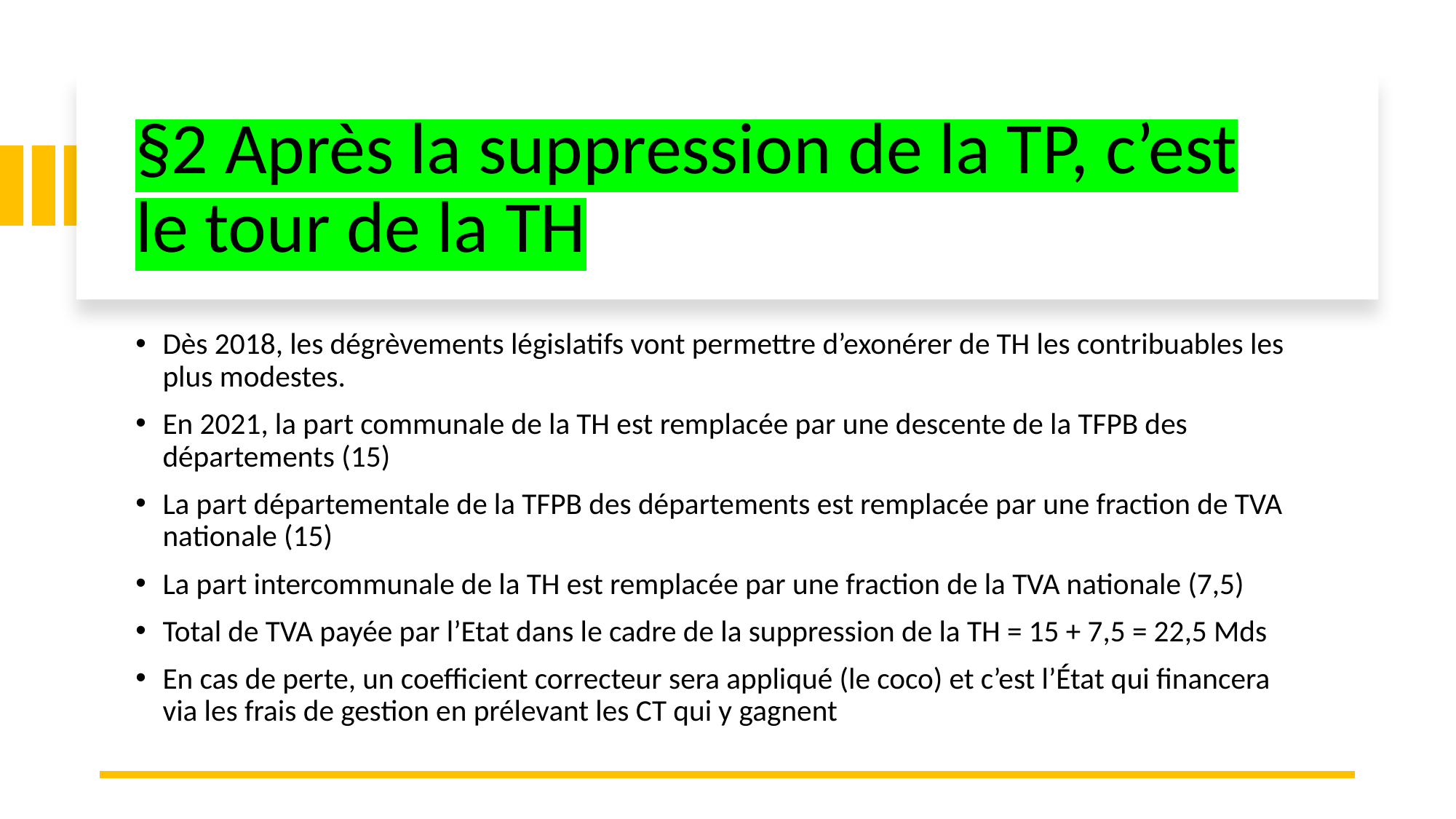

# §2 Après la suppression de la TP, c’est le tour de la TH

Dès 2018, les dégrèvements législatifs vont permettre d’exonérer de TH les contribuables les plus modestes.
En 2021, la part communale de la TH est remplacée par une descente de la TFPB des départements (15)
La part départementale de la TFPB des départements est remplacée par une fraction de TVA nationale (15)
La part intercommunale de la TH est remplacée par une fraction de la TVA nationale (7,5)
Total de TVA payée par l’Etat dans le cadre de la suppression de la TH = 15 + 7,5 = 22,5 Mds
En cas de perte, un coefficient correcteur sera appliqué (le coco) et c’est l’État qui financera via les frais de gestion en prélevant les CT qui y gagnent